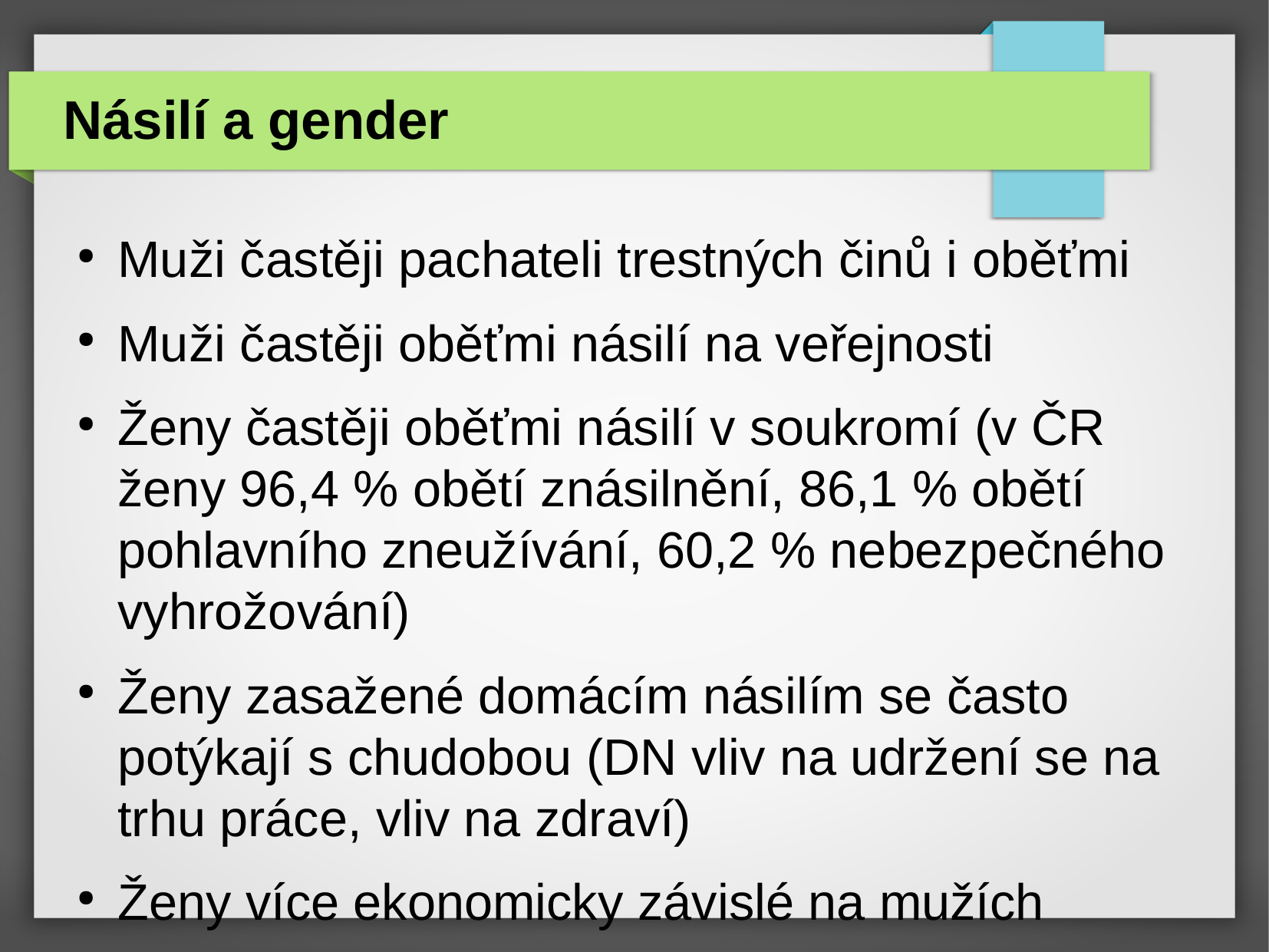

Muži častěji pachateli trestných činů i oběťmi
Muži častěji oběťmi násilí na veřejnosti
Ženy častěji oběťmi násilí v soukromí (v ČR ženy 96,4 % obětí znásilnění, 86,1 % obětí pohlavního zneužívání, 60,2 % nebezpečného vyhrožování)
Ženy zasažené domácím násilím se často potýkají s chudobou (DN vliv na udržení se na trhu práce, vliv na zdraví)
Ženy více ekonomicky závislé na mužích
Nicméně problém moci komplexní
Násilí na mužích - skrytost
Násilí a gender